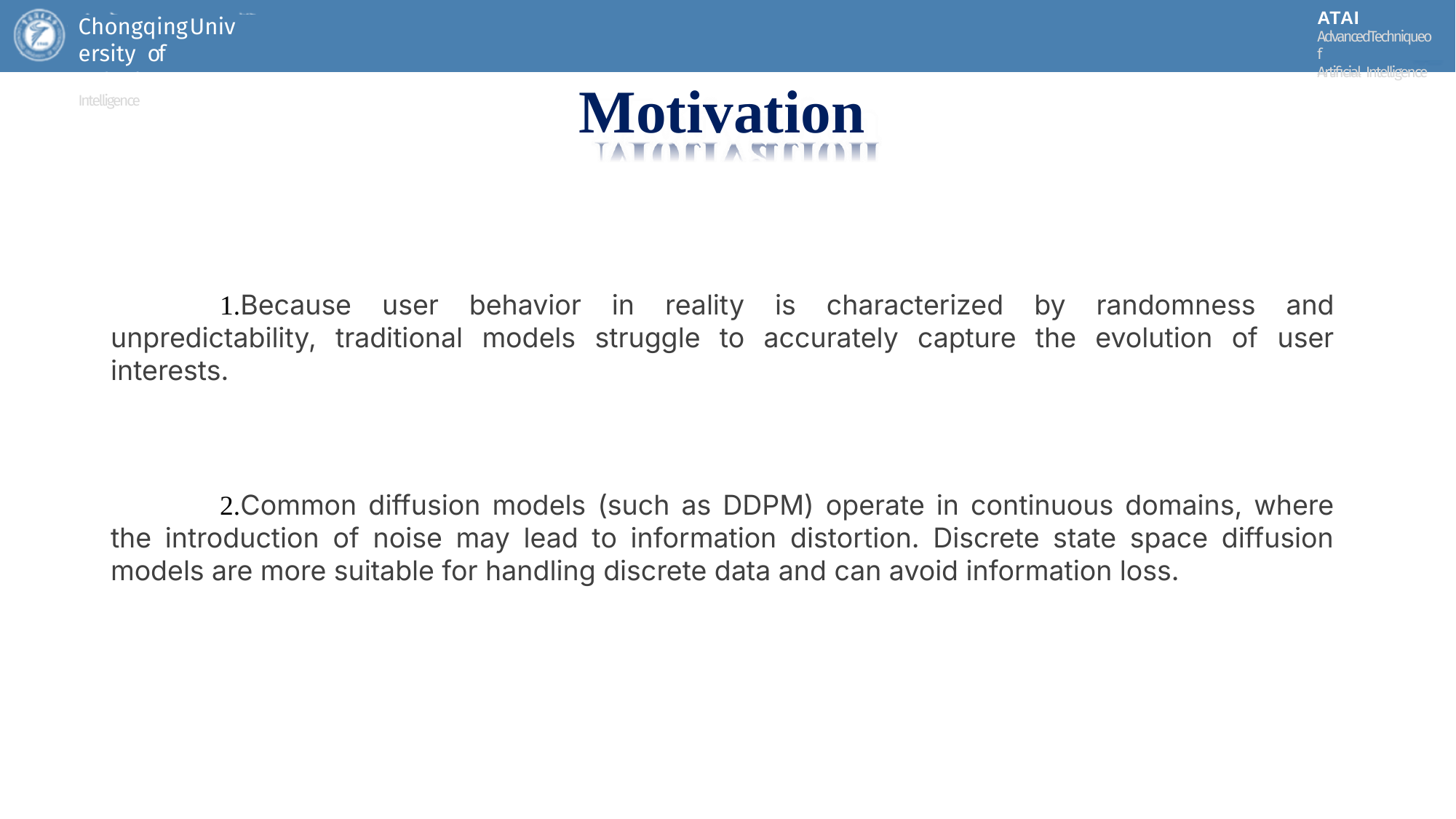

ATAI
AdvancedTechniqueof
Artificial Intelligence
ATAI
ChongqingUniversity	AdvancedTechniqueof
of Technology	Artificial Intelligence
ChongqingUniversity  of Technology

Motivation
	1.Because user behavior in reality is characterized by randomness and unpredictability, traditional models struggle to accurately capture the evolution of user interests.
	2.Common diffusion models (such as DDPM) operate in continuous domains, where the introduction of noise may lead to information distortion. Discrete state space diffusion models are more suitable for handling discrete data and can avoid information loss.